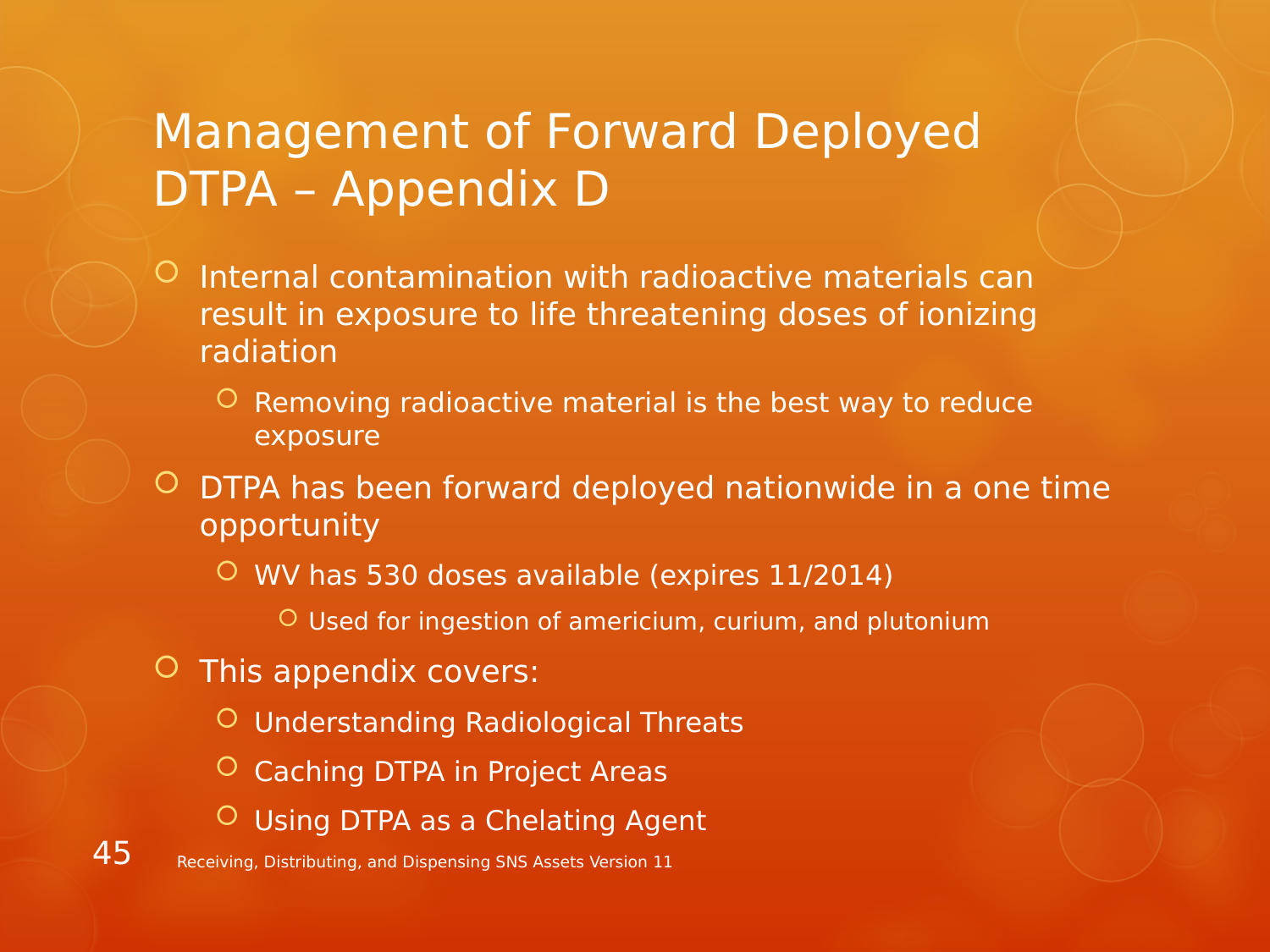

# Management of Forward Deployed DTPA – Appendix D
Internal contamination with radioactive materials can result in exposure to life threatening doses of ionizing radiation
Removing radioactive material is the best way to reduce exposure
DTPA has been forward deployed nationwide in a one time opportunity
WV has 530 doses available (expires 11/2014)
Used for ingestion of americium, curium, and plutonium
This appendix covers:
Understanding Radiological Threats
Caching DTPA in Project Areas
Using DTPA as a Chelating Agent

45
Receiving, Distributing, and Dispensing SNS Assets Version 11